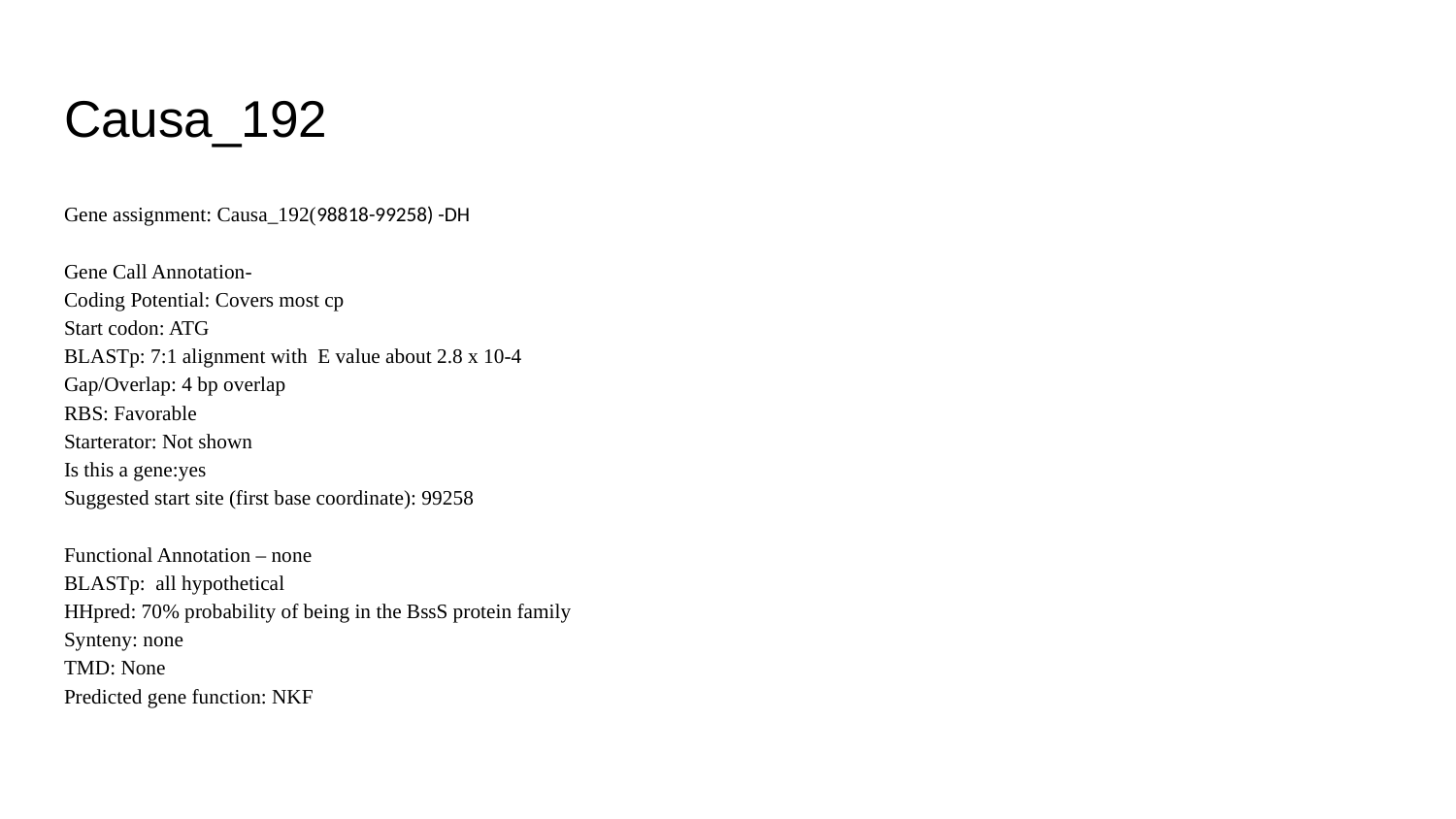

# Causa_192
Gene assignment: Causa_192(98818-99258) -DH

Gene Call Annotation-
Coding Potential: Covers most cp
Start codon: ATG
BLASTp: 7:1 alignment with  E value about 2.8 x 10-4
Gap/Overlap: 4 bp overlap
RBS: Favorable
Starterator: Not shown
Is this a gene:yes
Suggested start site (first base coordinate): 99258

Functional Annotation – none
BLASTp:  all hypothetical
HHpred: 70% probability of being in the BssS protein family
Synteny: none
TMD: None
Predicted gene function: NKF